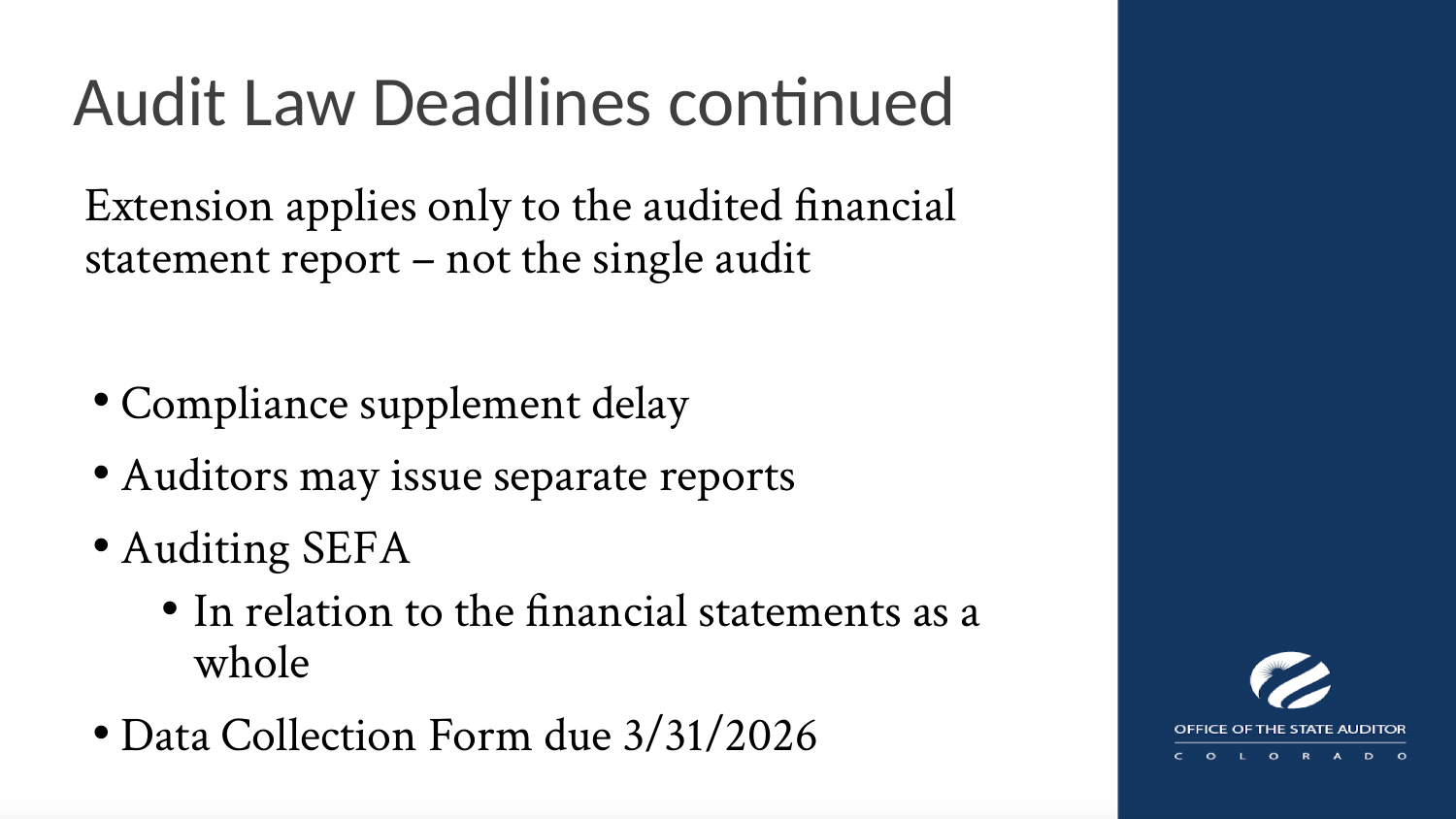

# Audit Law Deadlines continued
Extension applies only to the audited financial statement report – not the single audit

Compliance supplement delay
Auditors may issue separate reports
Auditing SEFA
In relation to the financial statements as a whole
Data Collection Form due 3/31/2026